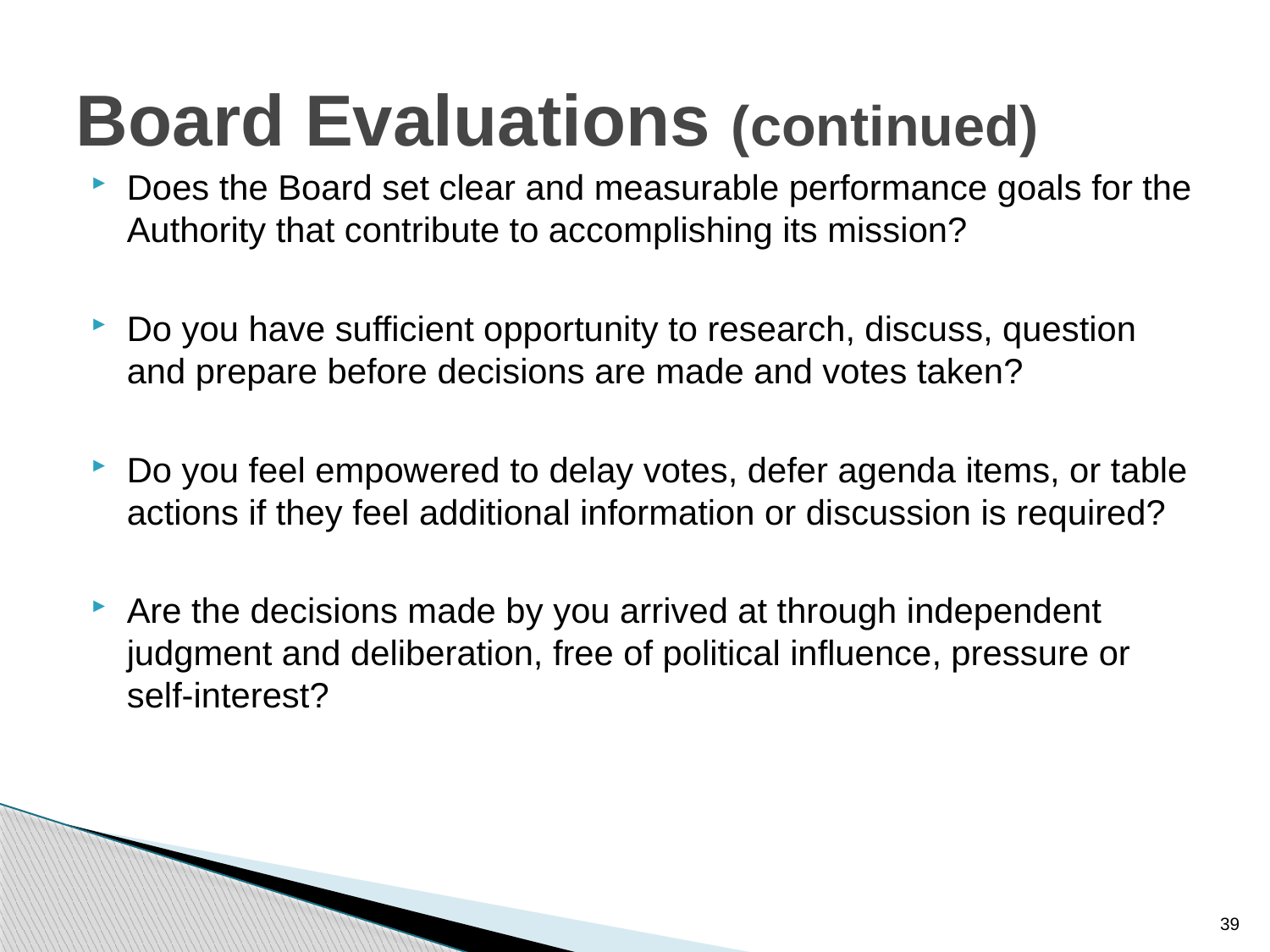

# Board Evaluations (continued)
Does the Board set clear and measurable performance goals for the Authority that contribute to accomplishing its mission?

Do you have sufficient opportunity to research, discuss, question and prepare before decisions are made and votes taken?

Do you feel empowered to delay votes, defer agenda items, or table actions if they feel additional information or discussion is required?

Are the decisions made by you arrived at through independent judgment and deliberation, free of political influence, pressure or self-interest?
39